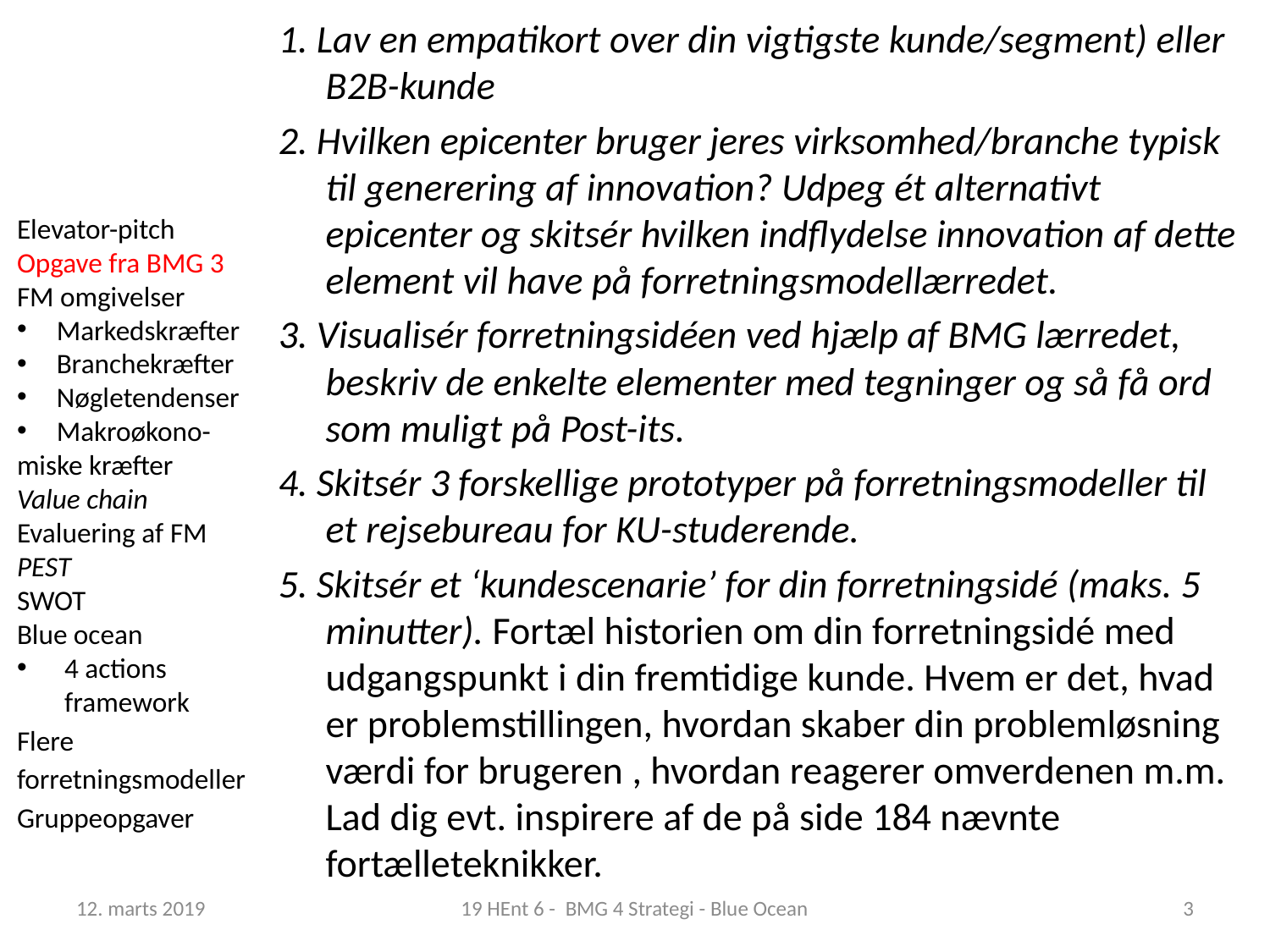

1. Lav en empatikort over din vigtigste kunde/segment) eller B2B-kunde
2. Hvilken epicenter bruger jeres virksomhed/branche typisk til generering af innovation? Udpeg ét alternativt epicenter og skitsér hvilken indflydelse innovation af dette element vil have på forretningsmodellærredet.
3. Visualisér forretningsidéen ved hjælp af BMG lærredet, beskriv de enkelte elementer med tegninger og så få ord som muligt på Post-its.
4. Skitsér 3 forskellige prototyper på forretningsmodeller til et rejsebureau for KU-studerende.
5. Skitsér et ‘kundescenarie’ for din forretningsidé (maks. 5 minutter). Fortæl historien om din forretningsidé med udgangspunkt i din fremtidige kunde. Hvem er det, hvad er problemstillingen, hvordan skaber din problemløsning værdi for brugeren , hvordan reagerer omverdenen m.m. Lad dig evt. inspirere af de på side 184 nævnte fortælleteknikker.

Elevator-pitch
Opgave fra BMG 3
FM omgivelser
Markedskræfter
Branchekræfter
Nøgletendenser
Makroøkono-
miske kræfter
Value chain
Evaluering af FM
PEST
SWOT
Blue ocean
4 actions framework
Flere forretningsmodeller
Gruppeopgaver
12. marts 2019
19 HEnt 6 -  BMG 4 Strategi - Blue Ocean
3